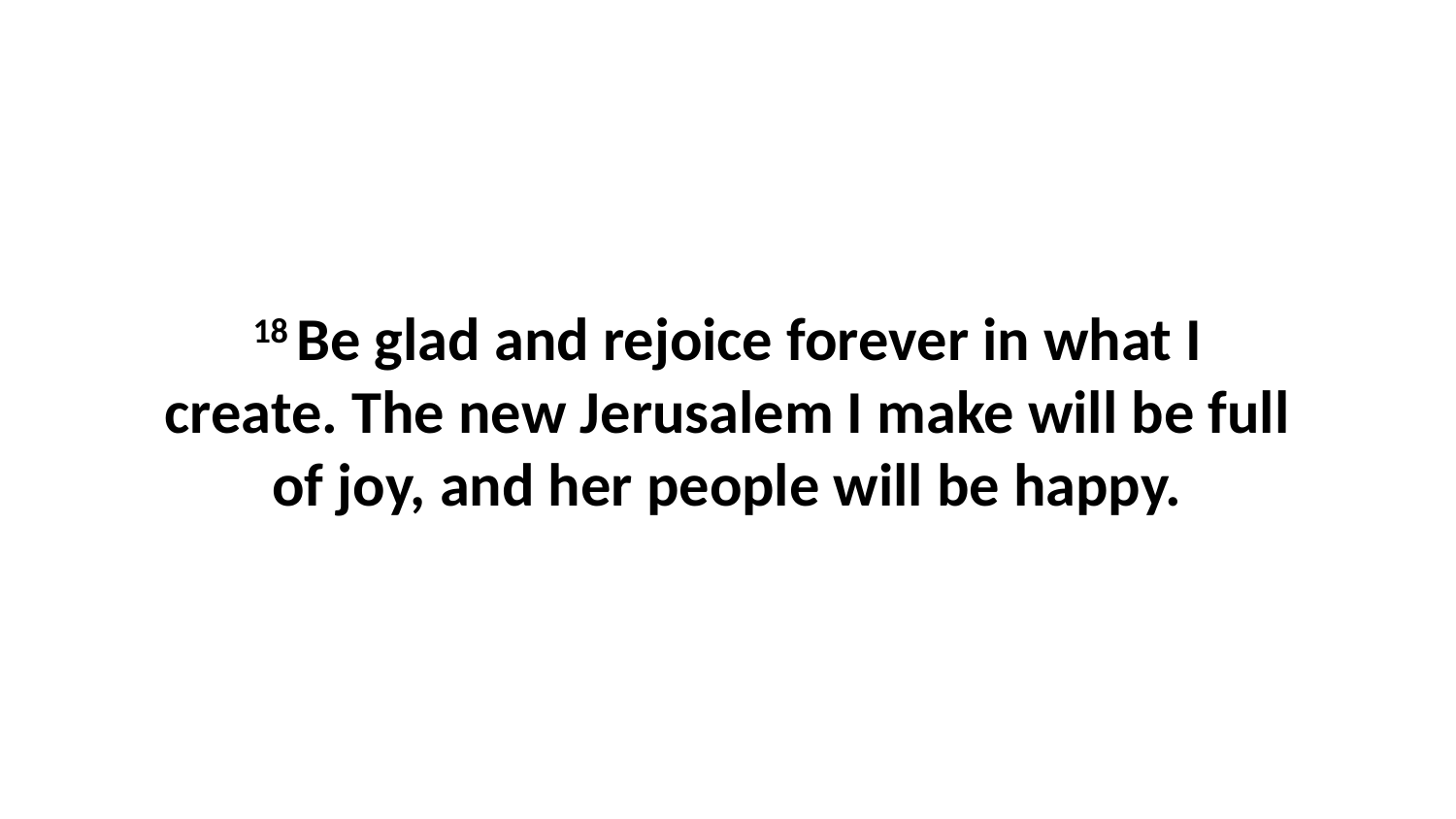

18 Be glad and rejoice forever in what I create. The new Jerusalem I make will be full of joy, and her people will be happy.